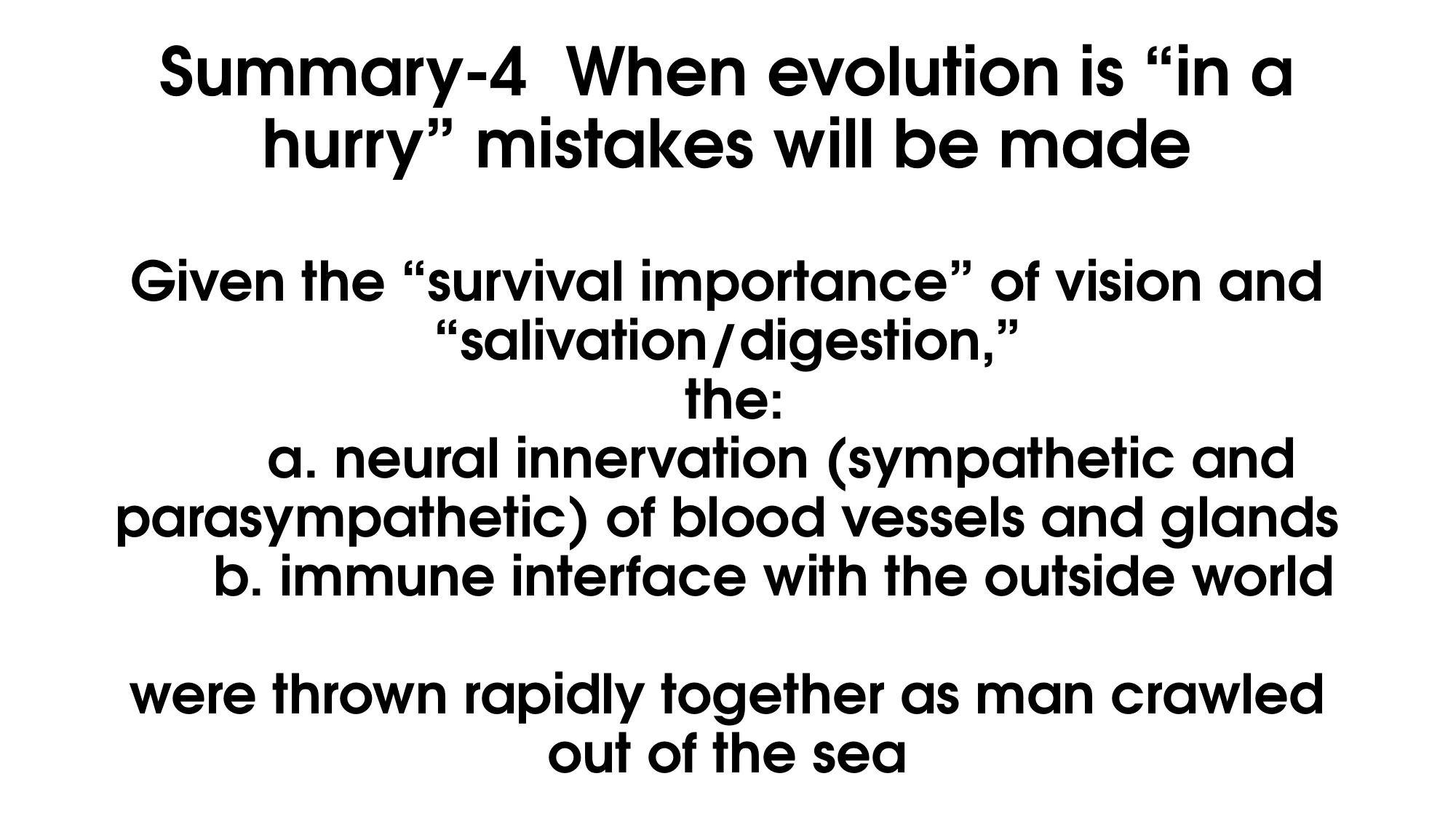

# Summary-4  When evolution is “in a hurry” mistakes will be made Given the “survival importance” of vision and “salivation/digestion,” the: a. neural innervation (sympathetic and parasympathetic) of blood vessels and glands b. immune interface with the outside world were thrown rapidly together as man crawled out of the sea